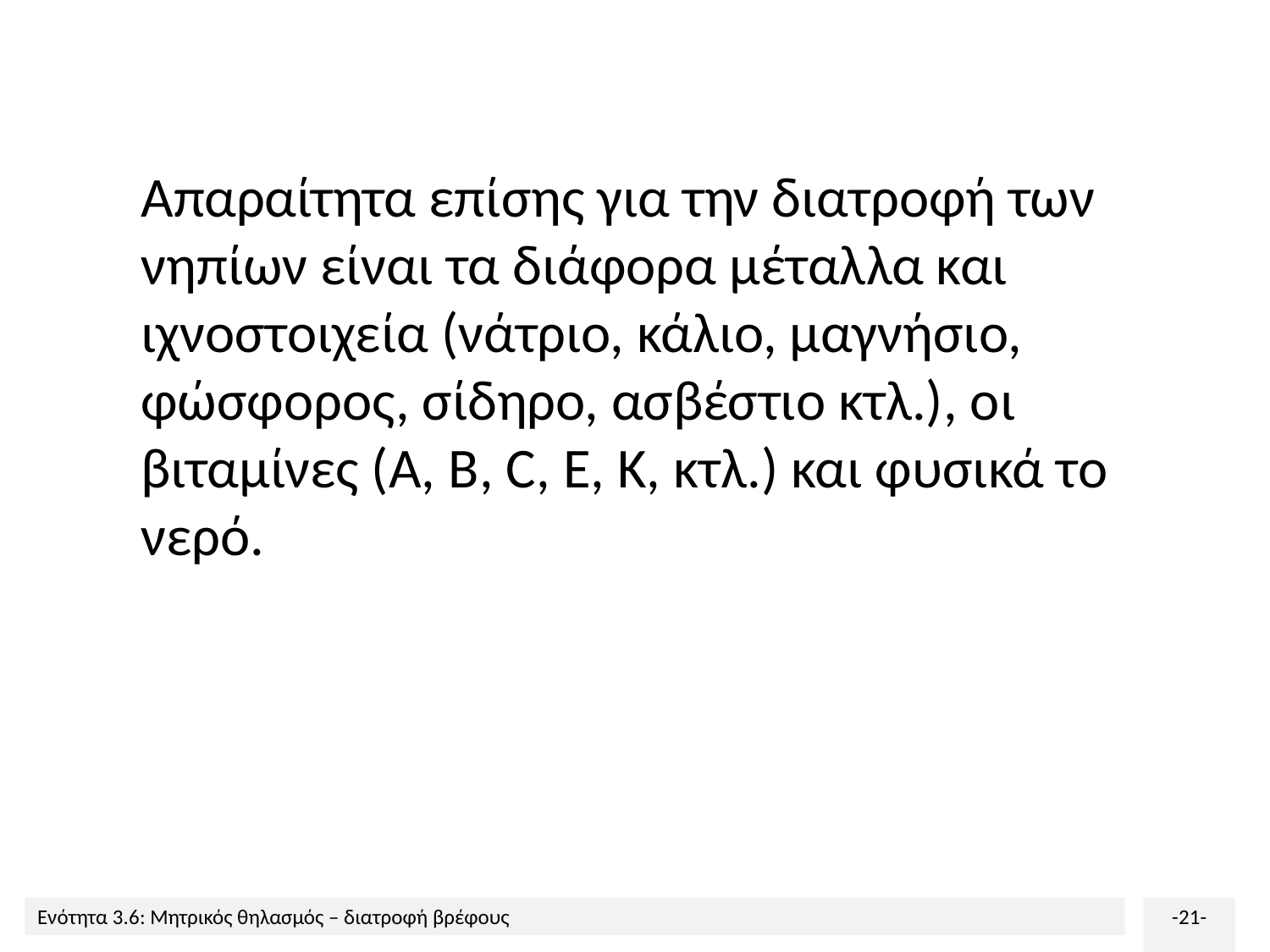

Απαραίτητα επίσης για την διατροφή των νηπίων είναι τα διάφορα μέταλλα και ιχνοστοιχεία (νάτριο, κάλιο, μαγνήσιο, φώσφορος, σίδηρο, ασβέστιο κτλ.), οι βιταμίνες (A, B, C, E, K, κτλ.) και φυσικά το νερό.